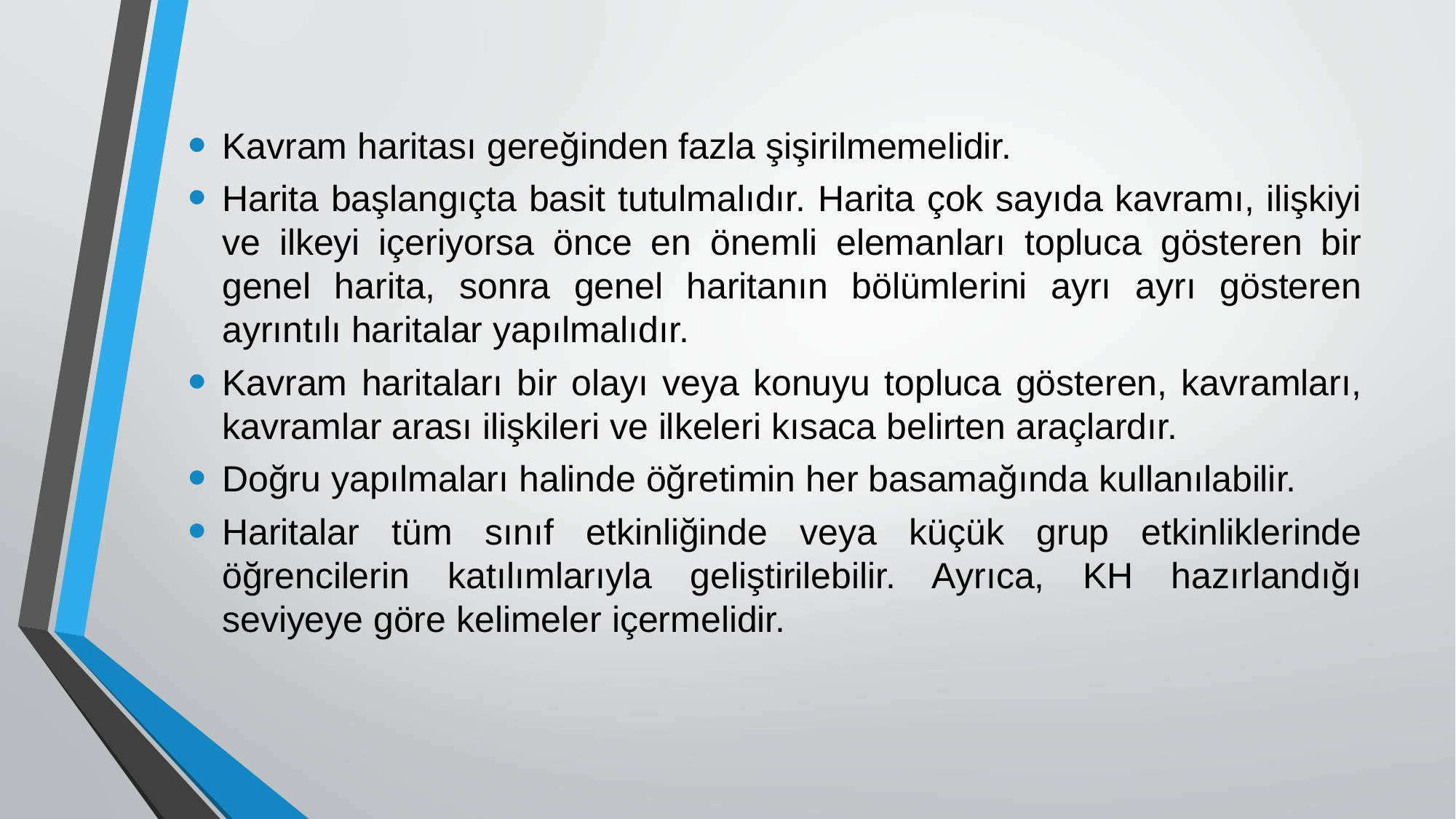

Kavram haritası gereğinden fazla şişirilmemelidir.
Harita başlangıçta basit tutulmalıdır. Harita çok sayıda kavramı, ilişkiyi ve ilkeyi içeriyorsa önce en önemli elemanları topluca gösteren bir genel harita, sonra genel haritanın bölümlerini ayrı ayrı gösteren ayrıntılı haritalar yapılmalıdır.
Kavram haritaları bir olayı veya konuyu topluca gösteren, kavramları, kavramlar arası ilişkileri ve ilkeleri kısaca belirten araçlardır.
Doğru yapılmaları halinde öğretimin her basamağında kullanılabilir.
Haritalar tüm sınıf etkinliğinde veya küçük grup etkinliklerinde öğrencilerin katılımlarıyla geliştirilebilir. Ayrıca, KH hazırlandığı seviyeye göre kelimeler içermelidir.